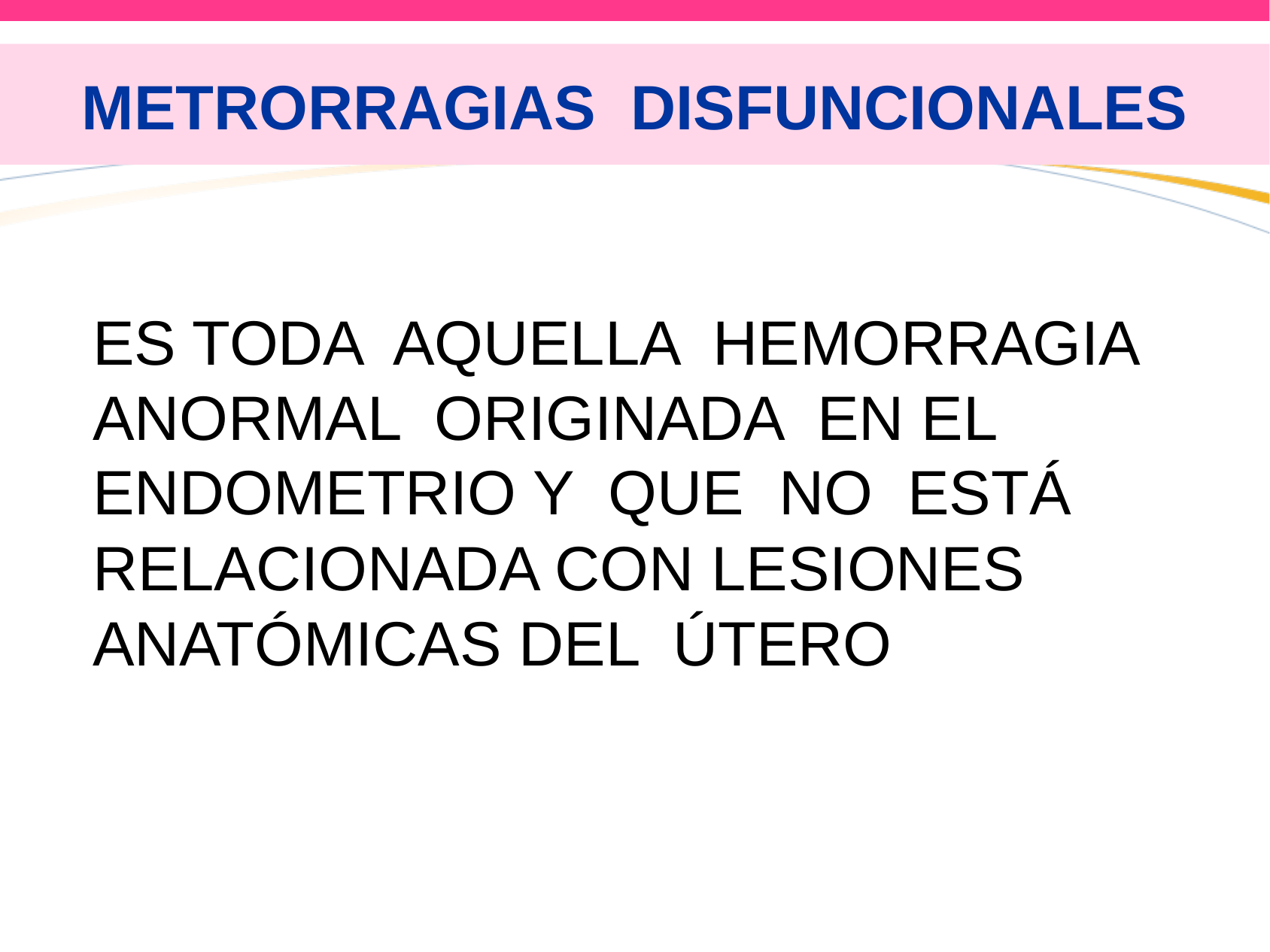

# METRORRAGIAS  DISFUNCIONALES
ES TODA  AQUELLA  HEMORRAGIA  ANORMAL  ORIGINADA  EN EL ENDOMETRIO Y  QUE  NO  ESTÁ  RELACIONADA CON LESIONES ANATÓMICAS DEL  ÚTERO